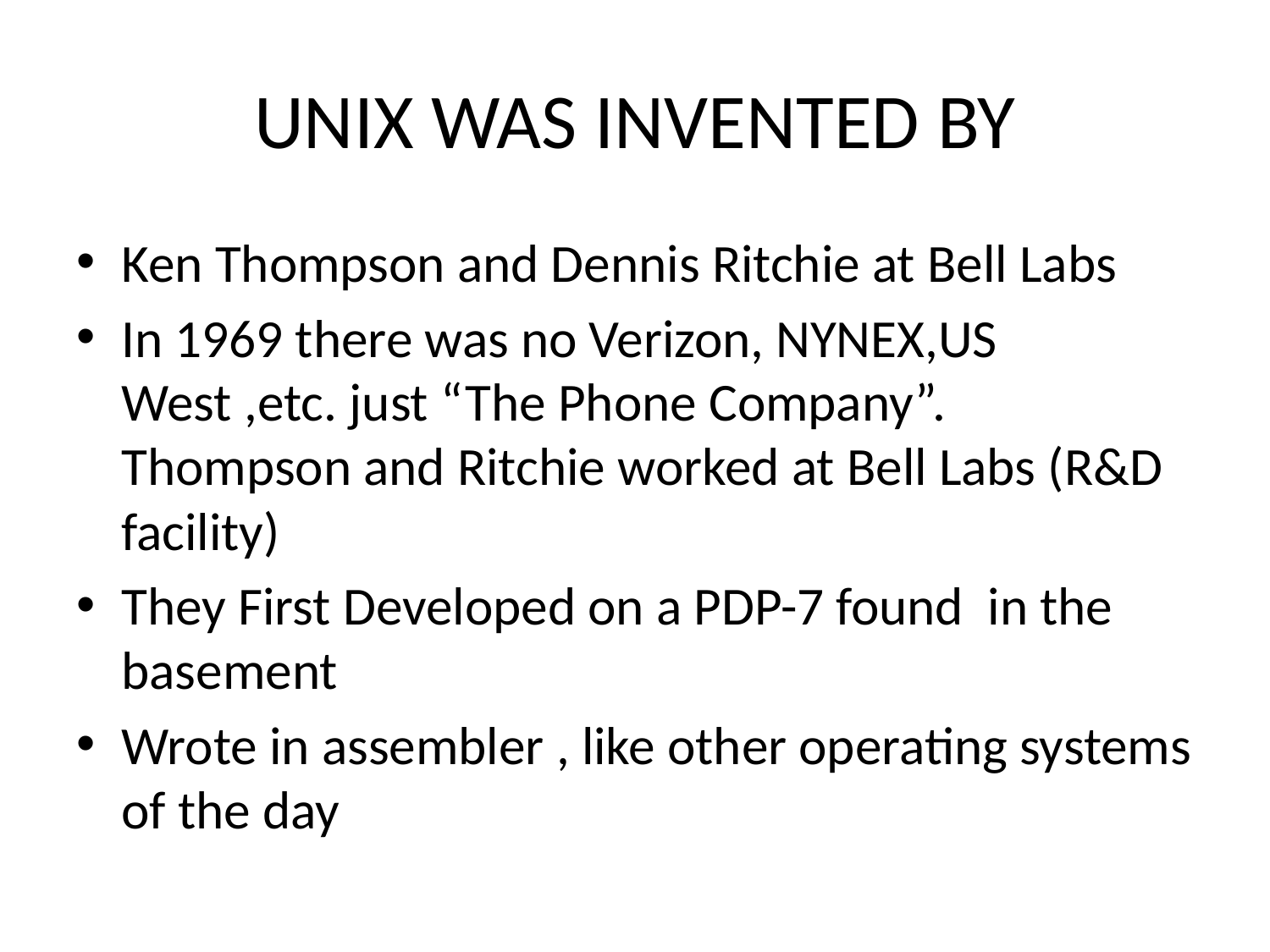

# UNIX WAS INVENTED BY
Ken Thompson and Dennis Ritchie at Bell Labs
In 1969 there was no Verizon, NYNEX,US West ,etc. just “The Phone Company”.  Thompson and Ritchie worked at Bell Labs (R&D facility)
They First Developed on a PDP-7 found  in the basement
Wrote in assembler , like other operating systems of the day